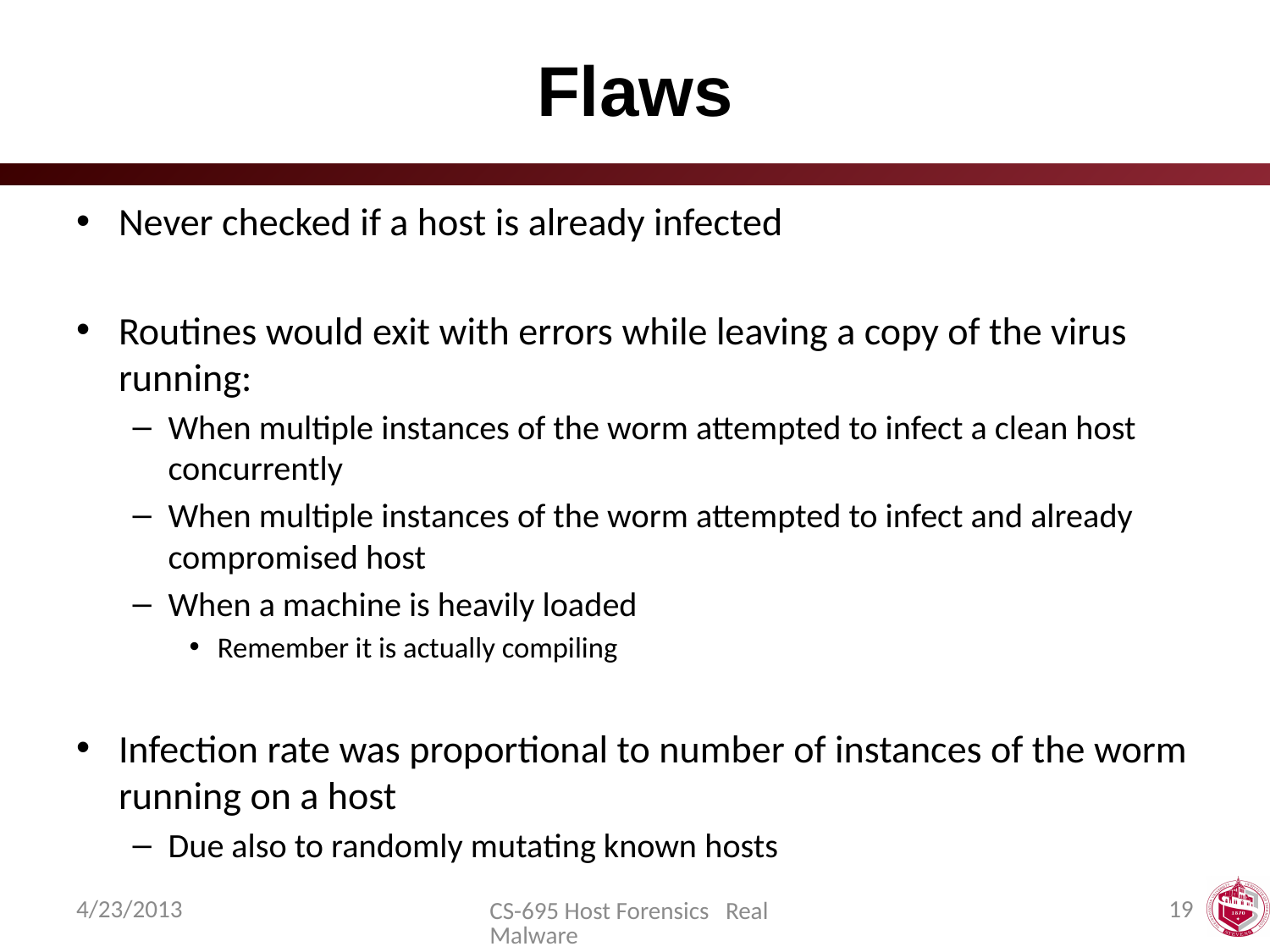

# Flaws
Never checked if a host is already infected

Routines would exit with errors while leaving a copy of the virus running:
When multiple instances of the worm attempted to infect a clean host concurrently
When multiple instances of the worm attempted to infect and already compromised host
When a machine is heavily loaded
Remember it is actually compiling

Infection rate was proportional to number of instances of the worm running on a host
Due also to randomly mutating known hosts

4/23/2013
19
CS-695 Host Forensics   Real Malware